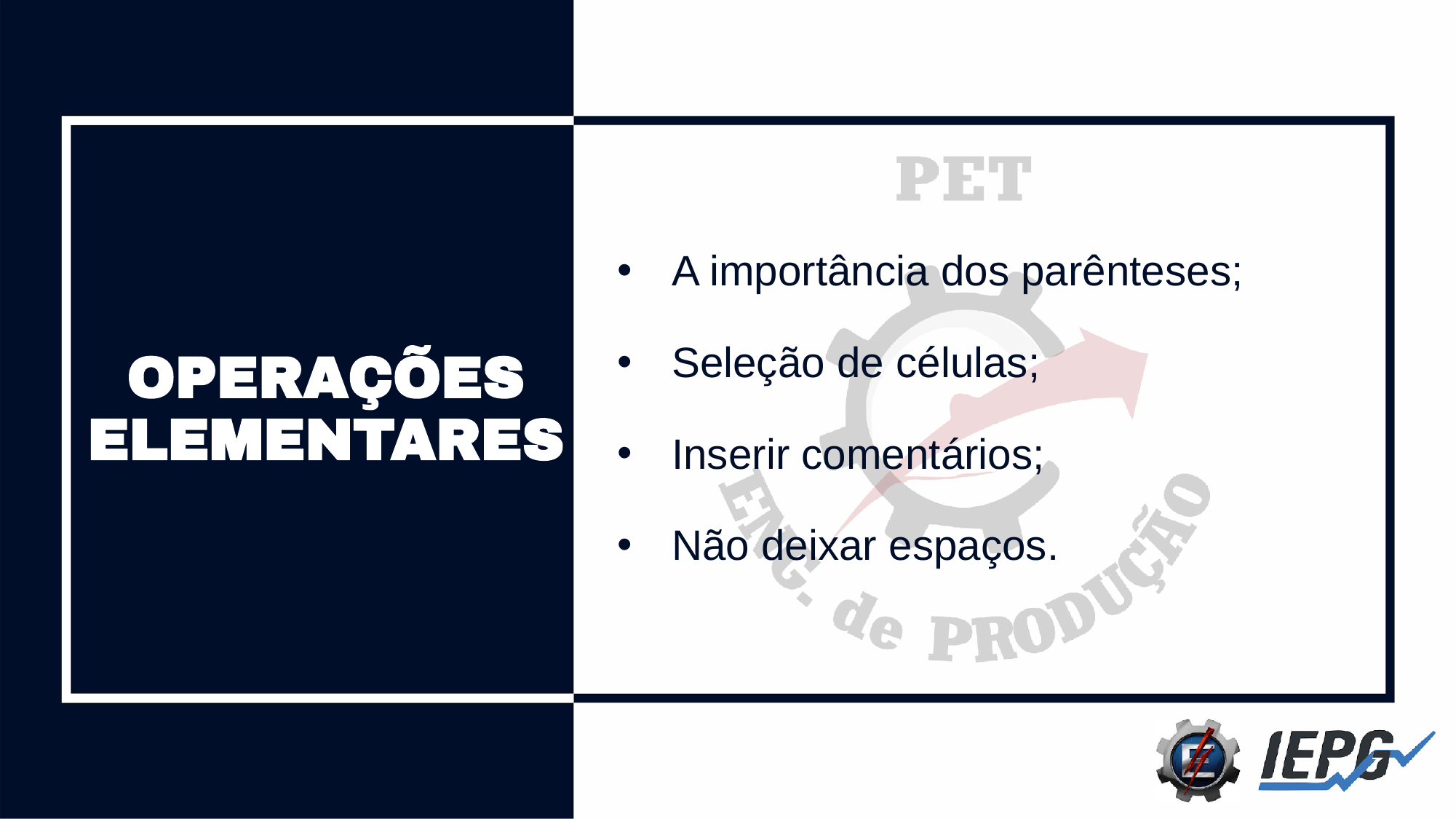

A importância dos parênteses;

Seleção de células;

Inserir comentários;

Não deixar espaços.
# OPERAÇÕES ELEMENTARES